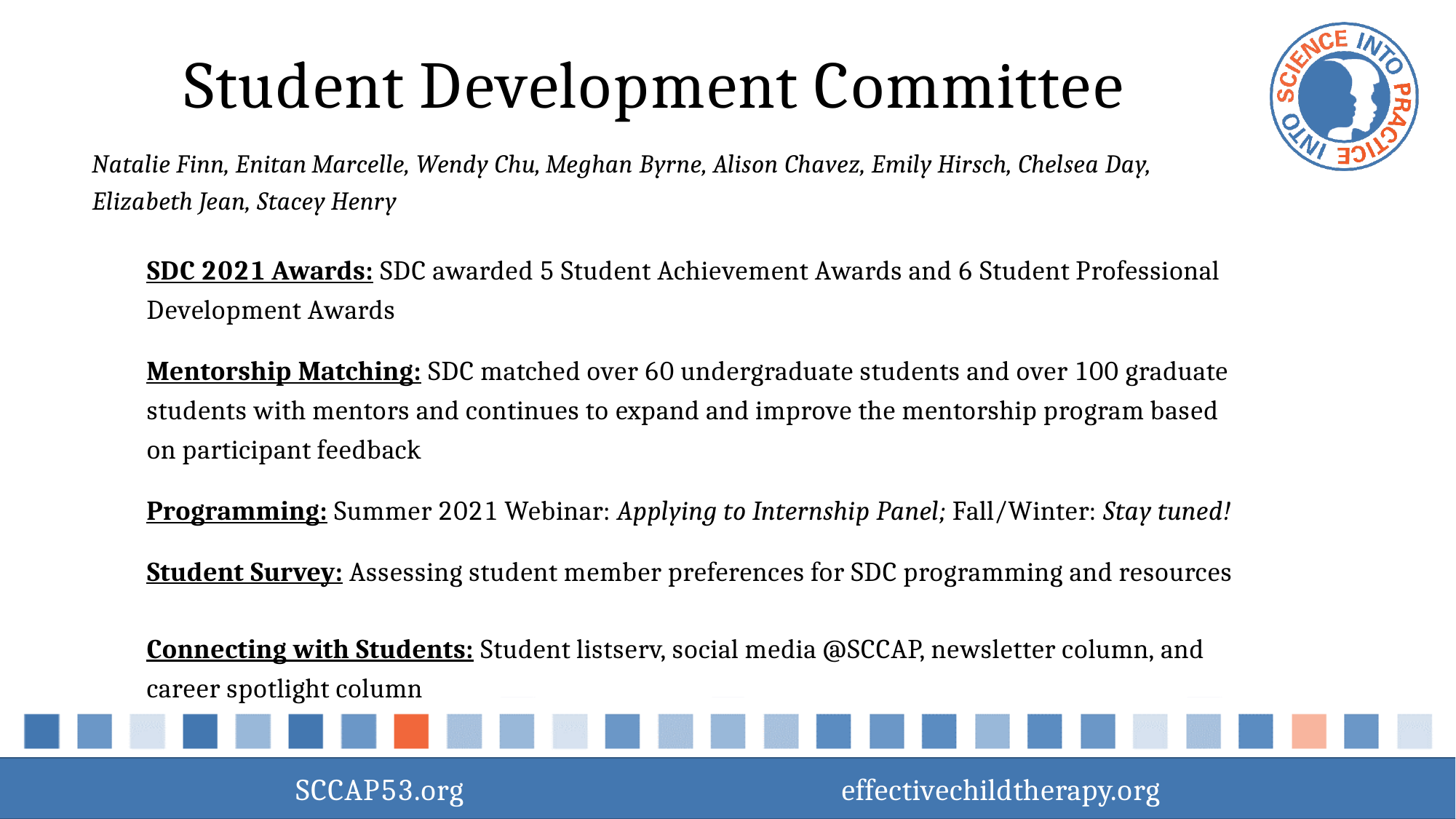

# Student Development Committee
Natalie Finn, Enitan Marcelle, Wendy Chu, Meghan Byrne, Alison Chavez, Emily Hirsch, Chelsea Day, Elizabeth Jean, Stacey Henry

SDC 2021 Awards: SDC awarded 5 Student Achievement Awards and 6 Student Professional Development Awards

Mentorship Matching: SDC matched over 60 undergraduate students and over 100 graduate students with mentors and continues to expand and improve the mentorship program based on participant feedback

Programming: Summer 2021 Webinar: Applying to Internship Panel; Fall/Winter: Stay tuned!

Student Survey: Assessing student member preferences for SDC programming and resources

Connecting with Students: Student listserv, social media @SCCAP, newsletter column, and career spotlight column